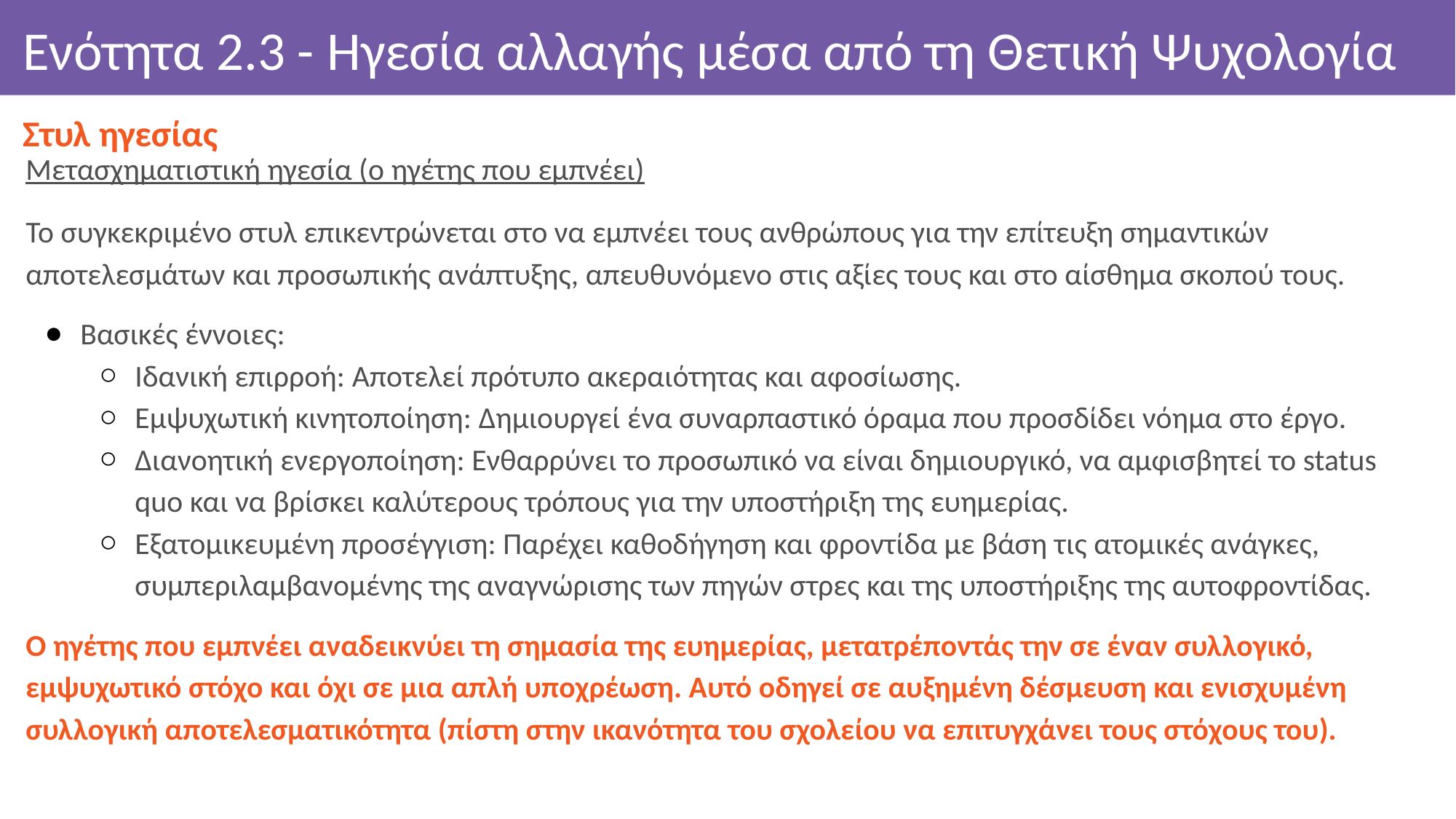

# Ενότητα 2.3 - Ηγεσία αλλαγής μέσα από τη Θετική Ψυχολογία
Στυλ ηγεσίας
Μετασχηματιστική ηγεσία (ο ηγέτης που εμπνέει)
Το συγκεκριμένο στυλ επικεντρώνεται στο να εμπνέει τους ανθρώπους για την επίτευξη σημαντικών αποτελεσμάτων και προσωπικής ανάπτυξης, απευθυνόμενο στις αξίες τους και στο αίσθημα σκοπού τους.
Βασικές έννοιες:
Ιδανική επιρροή: Αποτελεί πρότυπο ακεραιότητας και αφοσίωσης.
Εμψυχωτική κινητοποίηση: Δημιουργεί ένα συναρπαστικό όραμα που προσδίδει νόημα στο έργο.
Διανοητική ενεργοποίηση: Ενθαρρύνει το προσωπικό να είναι δημιουργικό, να αμφισβητεί το status quo και να βρίσκει καλύτερους τρόπους για την υποστήριξη της ευημερίας.
Εξατομικευμένη προσέγγιση: Παρέχει καθοδήγηση και φροντίδα με βάση τις ατομικές ανάγκες, συμπεριλαμβανομένης της αναγνώρισης των πηγών στρες και της υποστήριξης της αυτοφροντίδας.
Ο ηγέτης που εμπνέει αναδεικνύει τη σημασία της ευημερίας, μετατρέποντάς την σε έναν συλλογικό, εμψυχωτικό στόχο και όχι σε μια απλή υποχρέωση. Αυτό οδηγεί σε αυξημένη δέσμευση και ενισχυμένη συλλογική αποτελεσματικότητα (πίστη στην ικανότητα του σχολείου να επιτυγχάνει τους στόχους του).